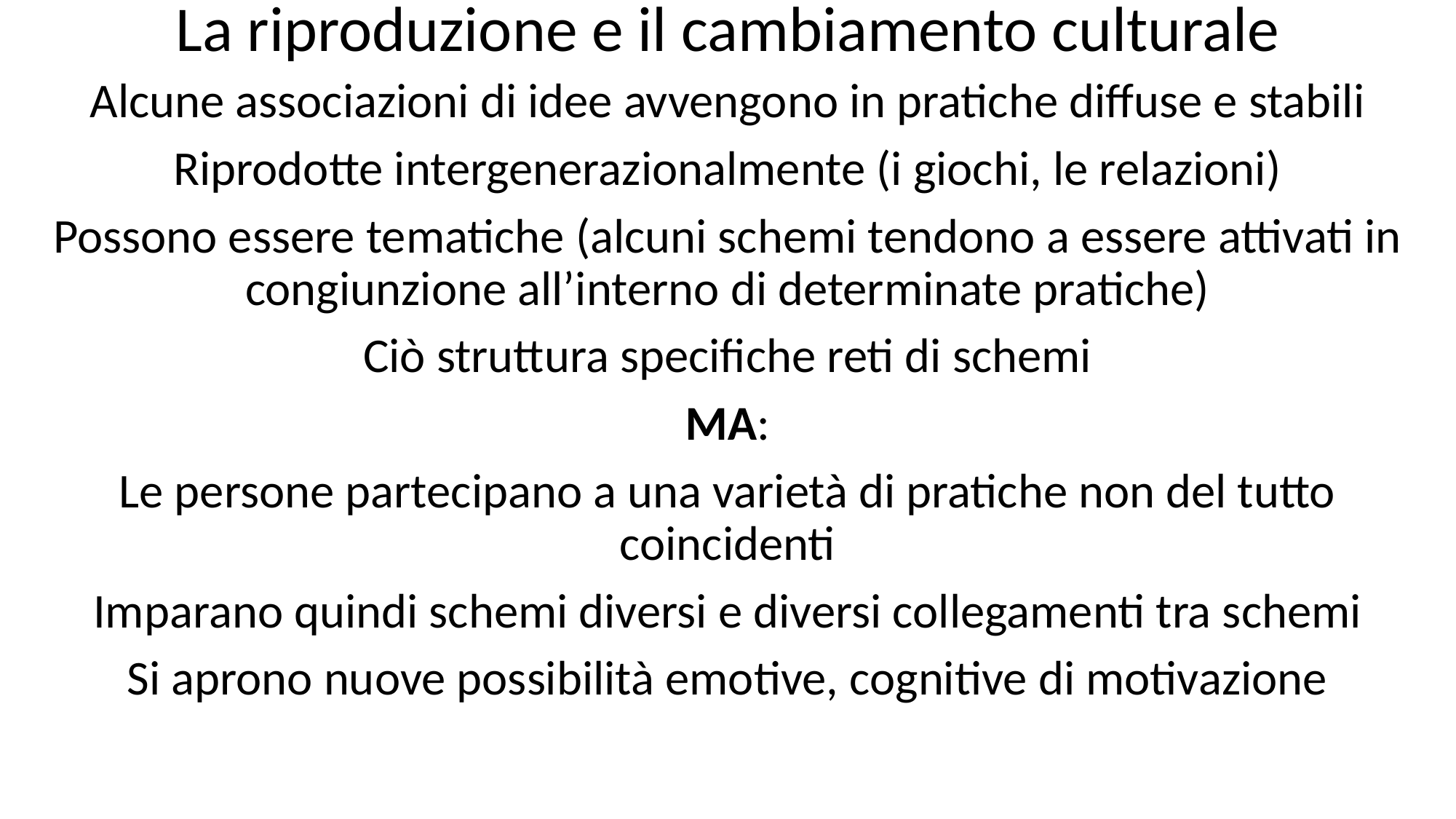

# La riproduzione e il cambiamento culturale
Alcune associazioni di idee avvengono in pratiche diffuse e stabili
Riprodotte intergenerazionalmente (i giochi, le relazioni)
Possono essere tematiche (alcuni schemi tendono a essere attivati in congiunzione all’interno di determinate pratiche)
Ciò struttura specifiche reti di schemi
MA:
Le persone partecipano a una varietà di pratiche non del tutto coincidenti
Imparano quindi schemi diversi e diversi collegamenti tra schemi
Si aprono nuove possibilità emotive, cognitive di motivazione